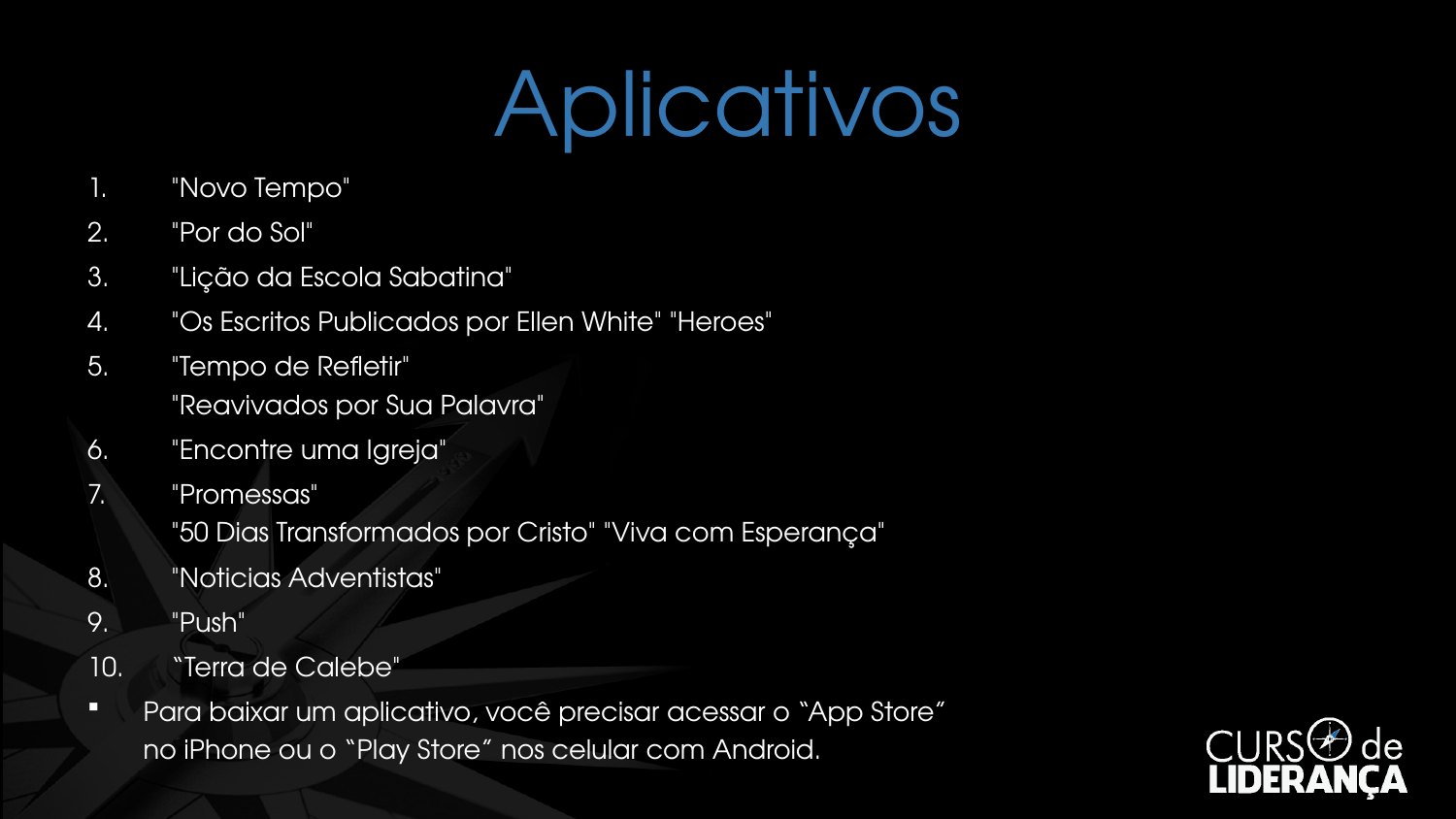

# Aplicativos
"Novo Tempo"
"Por do Sol"
"Lição da Escola Sabatina"
"Os Escritos Publicados por Ellen White" "Heroes"
"Tempo de Refletir"
"Reavivados por Sua Palavra"
"Encontre uma Igreja"
"Promessas"
"50 Dias Transformados por Cristo" "Viva com Esperança"
"Noticias Adventistas"
"Push"
“Terra de Calebe"
Para baixar um aplicativo, você precisar acessar o “App Store”
no iPhone ou o “Play Store” nos celular com Android.